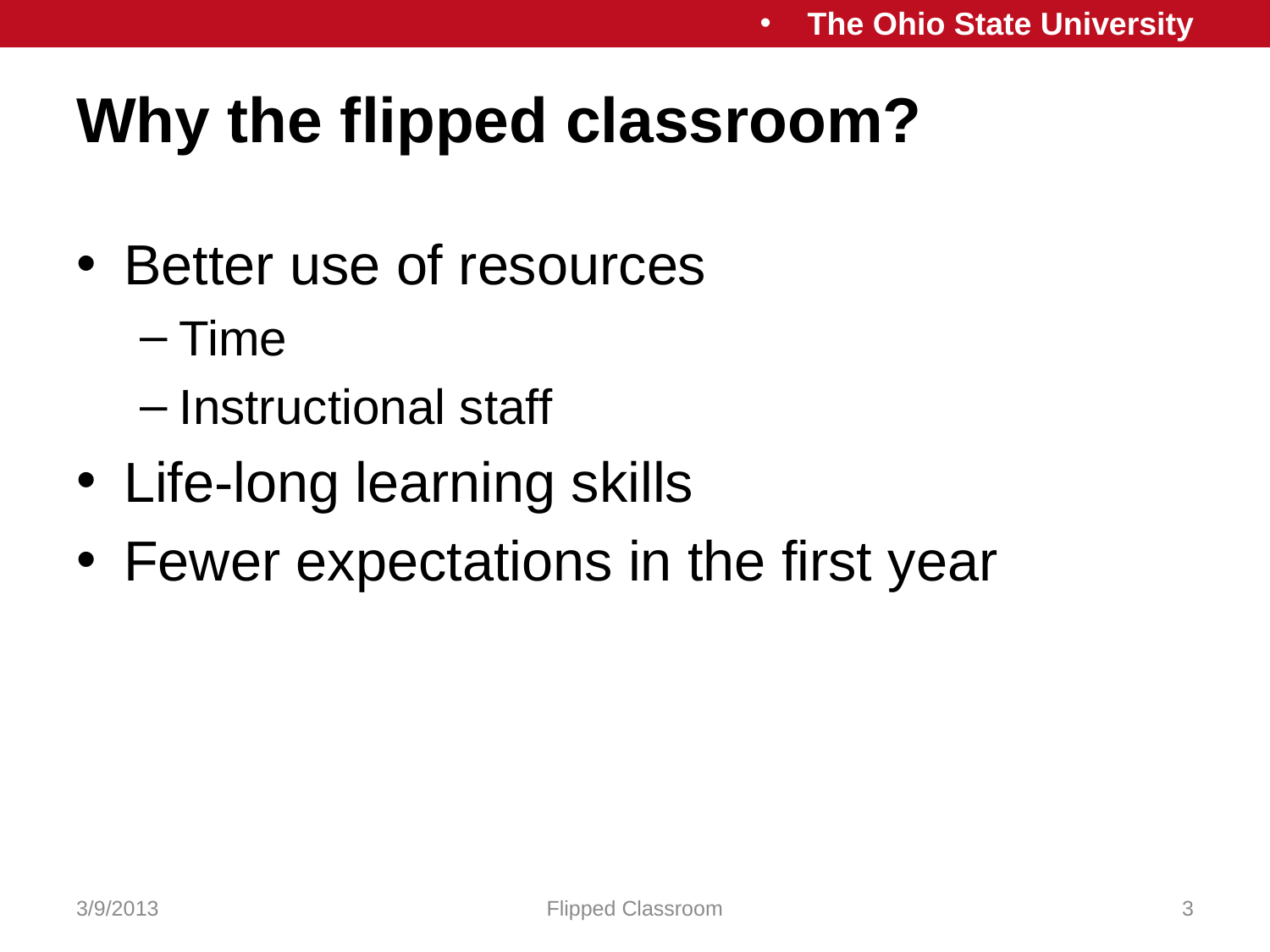

# Why the flipped classroom?
Better use of resources
Time
Instructional staff
Life-long learning skills
Fewer expectations in the first year
3/9/2013
Flipped Classroom
3